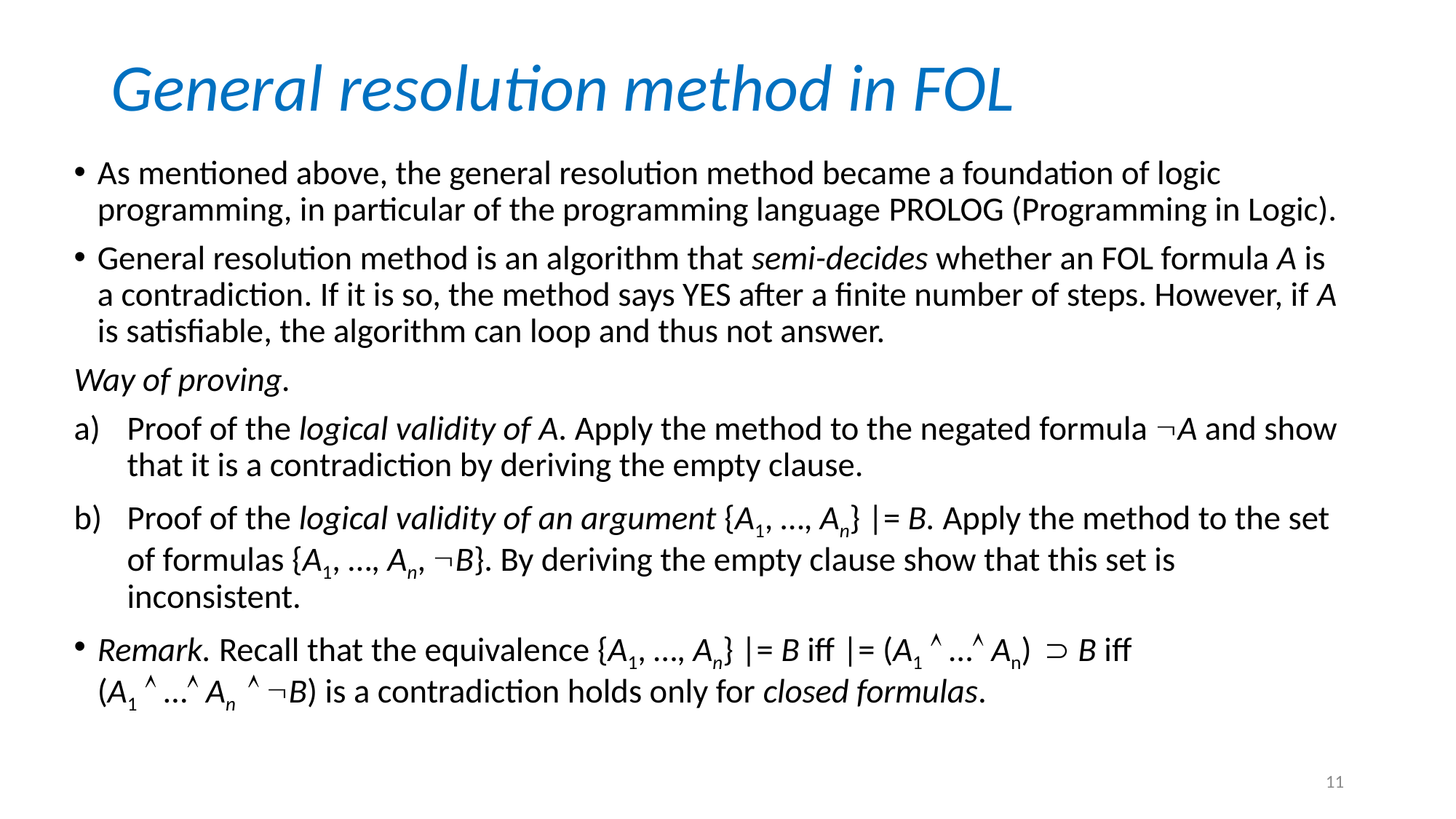

# General resolution method in FOL
As mentioned above, the general resolution method became a foundation of logic programming, in particular of the programming language PROLOG (Programming in Logic).
General resolution method is an algorithm that semi-decides whether an FOL formula A is a contradiction. If it is so, the method says YES after a finite number of steps. However, if A is satisfiable, the algorithm can loop and thus not answer.
Way of proving.
Proof of the logical validity of A. Apply the method to the negated formula ¬A and show that it is a contradiction by deriving the empty clause.
Proof of the logical validity of an argument {A1, …, An} |= B. Apply the method to the set of formulas {A1, …, An, ¬B}. By deriving the empty clause show that this set is inconsistent.
Remark. Recall that the equivalence {A1, …, An} |= B iff |= (A1 ∧ …∧ An)  ⊃ B iff
(A1 ∧ …∧ An  ∧ ¬B) is a contradiction holds only for closed formulas.
11